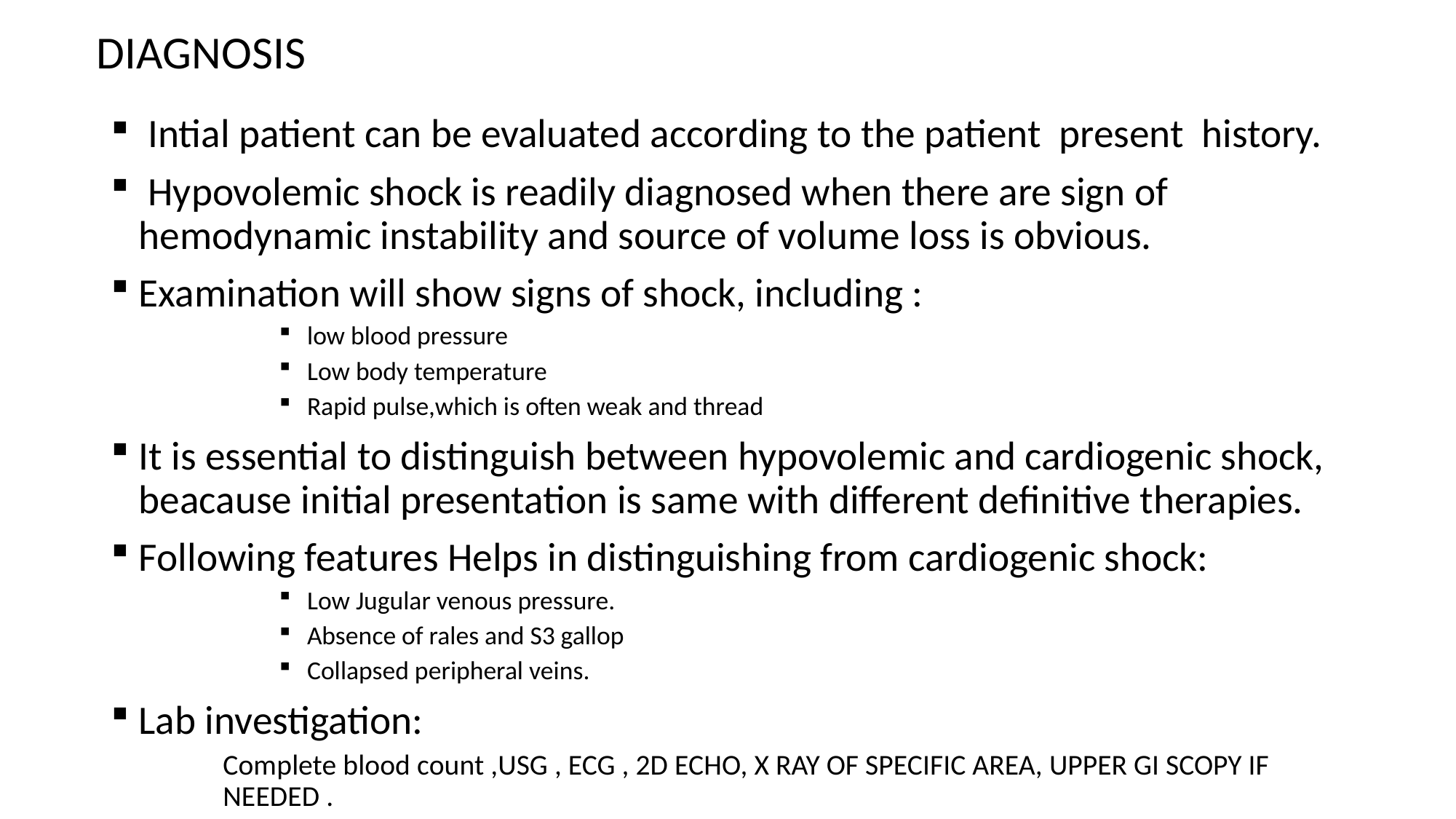

# DIAGNOSIS
 Intial patient can be evaluated according to the patient  present  history.
 Hypovolemic shock is readily diagnosed when there are sign of hemodynamic instability and source of volume loss is obvious.
Examination will show signs of shock, including :
low blood pressure
Low body temperature
Rapid pulse,which is often weak and thread
It is essential to distinguish between hypovolemic and cardiogenic shock, beacause initial presentation is same with different definitive therapies.
Following features Helps in distinguishing from cardiogenic shock:
Low Jugular venous pressure.
Absence of rales and S3 gallop
Collapsed peripheral veins.
Lab investigation:
Complete blood count ,USG , ECG , 2D ECHO, X RAY OF SPECIFIC AREA, UPPER GI SCOPY IF NEEDED .